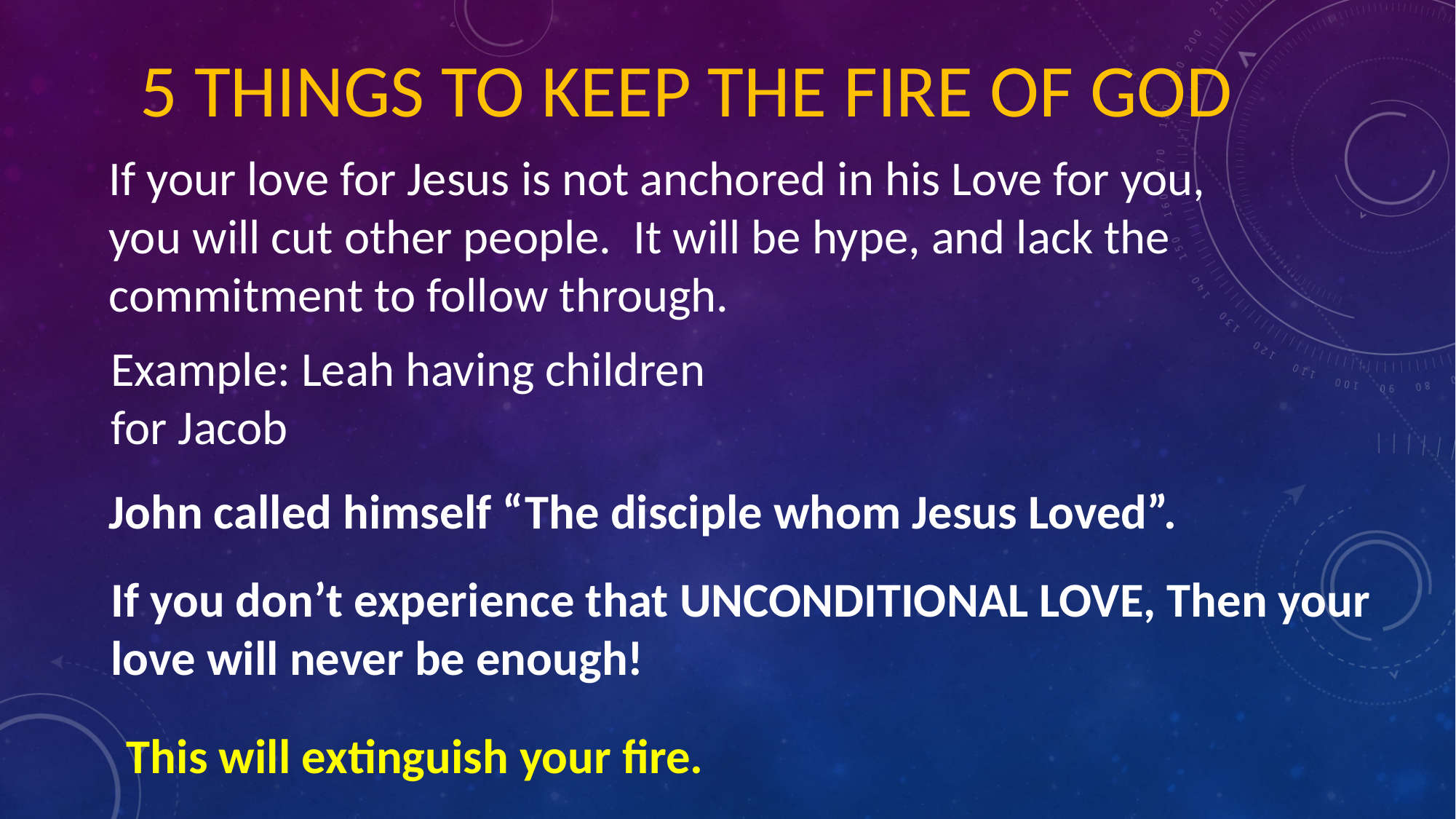

# 5 things to Keep the fire of God
If your love for Jesus is not anchored in his Love for you, you will cut other people.  It will be hype, and lack the commitment to follow through.
Example: Leah having children for Jacob
John called himself “The disciple whom Jesus Loved”.
If you don’t experience that UNCONDITIONAL LOVE, Then your love will never be enough!
This will extinguish your fire.